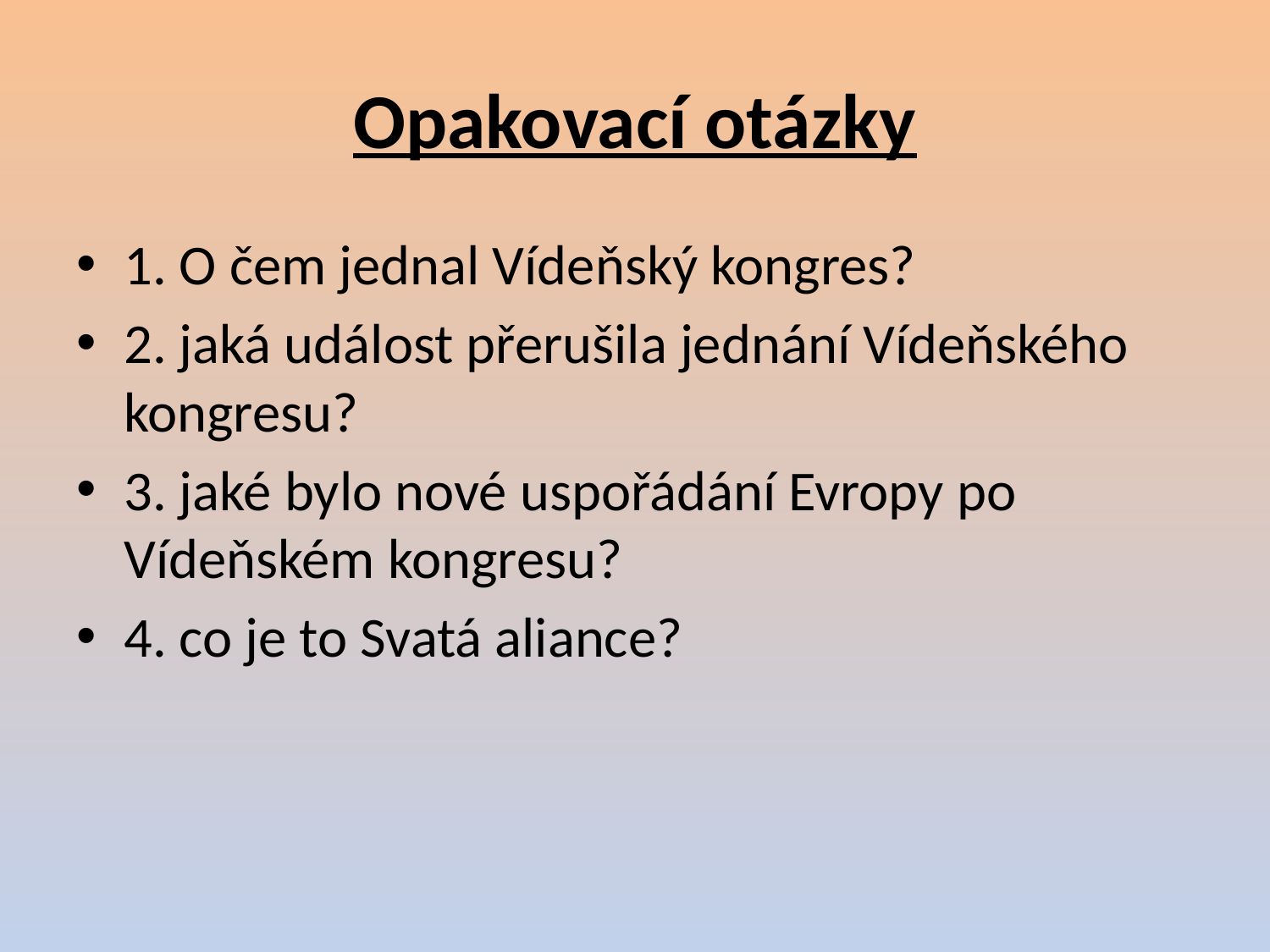

# Opakovací otázky
1. O čem jednal Vídeňský kongres?
2. jaká událost přerušila jednání Vídeňského kongresu?
3. jaké bylo nové uspořádání Evropy po Vídeňském kongresu?
4. co je to Svatá aliance?